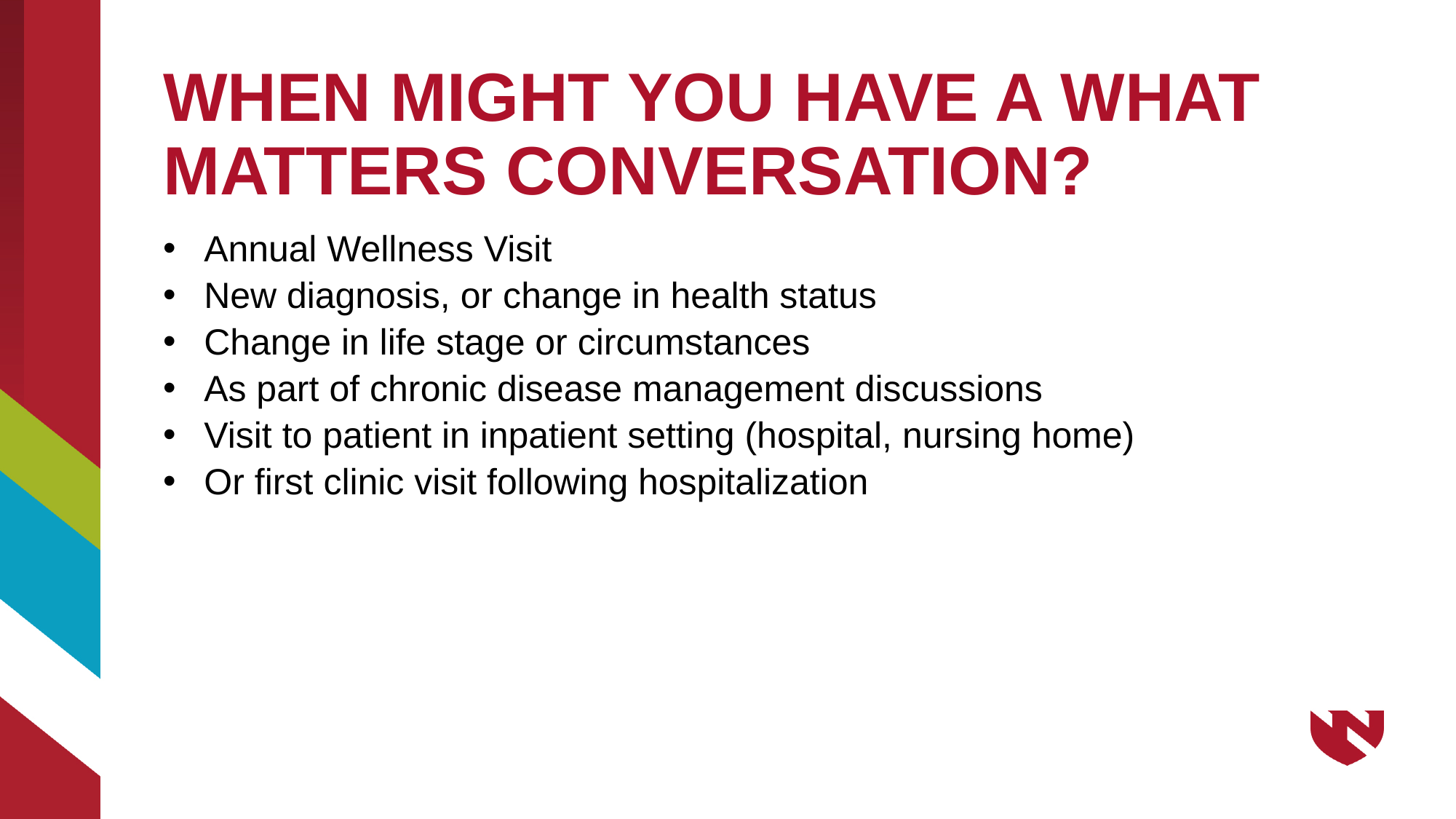

# WHEN MIGHT YOU HAVE A WHAT MATTERS CONVERSATION?
Annual Wellness Visit
New diagnosis, or change in health status
Change in life stage or circumstances
As part of chronic disease management discussions
Visit to patient in inpatient setting (hospital, nursing home)
Or first clinic visit following hospitalization